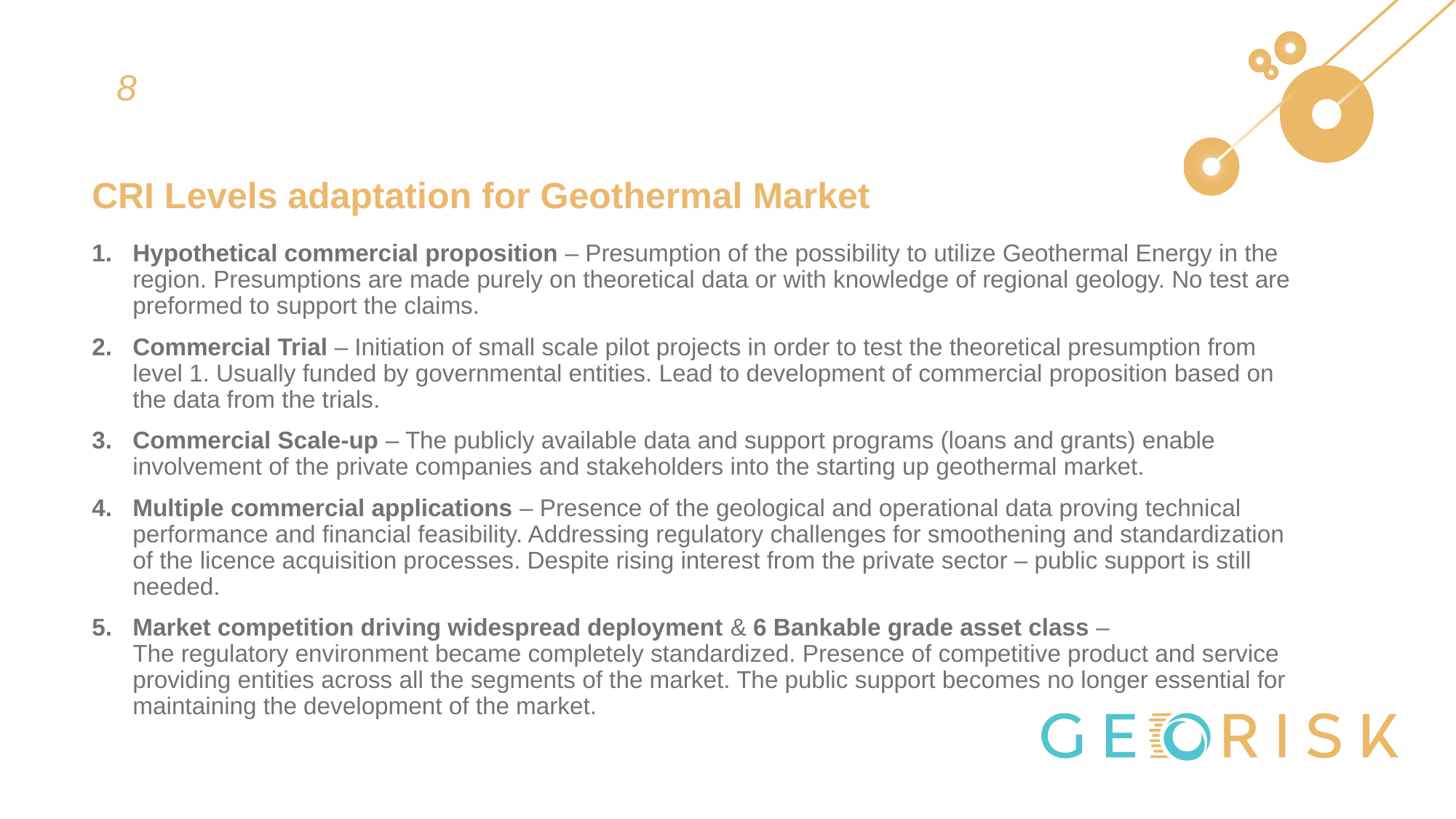

8

# CRI Levels adaptation for Geothermal Market
Hypothetical commercial proposition – Presumption of the possibility to utilize Geothermal Energy in the region. Presumptions are made purely on theoretical data or with knowledge of regional geology. No test are preformed to support the claims.
Commercial Trial – Initiation of small scale pilot projects in order to test the theoretical presumption from level 1. Usually funded by governmental entities. Lead to development of commercial proposition based on the data from the trials.
Commercial Scale-up – The publicly available data and support programs (loans and grants) enable involvement of the private companies and stakeholders into the starting up geothermal market.
Multiple commercial applications – Presence of the geological and operational data proving technical performance and financial feasibility. Addressing regulatory challenges for smoothening and standardization of the licence acquisition processes. Despite rising interest from the private sector – public support is still needed.
Market competition driving widespread deployment & 6 Bankable grade asset class –
The regulatory environment became completely standardized. Presence of competitive product and service providing entities across all the segments of the market. The public support becomes no longer essential for maintaining the development of the market.